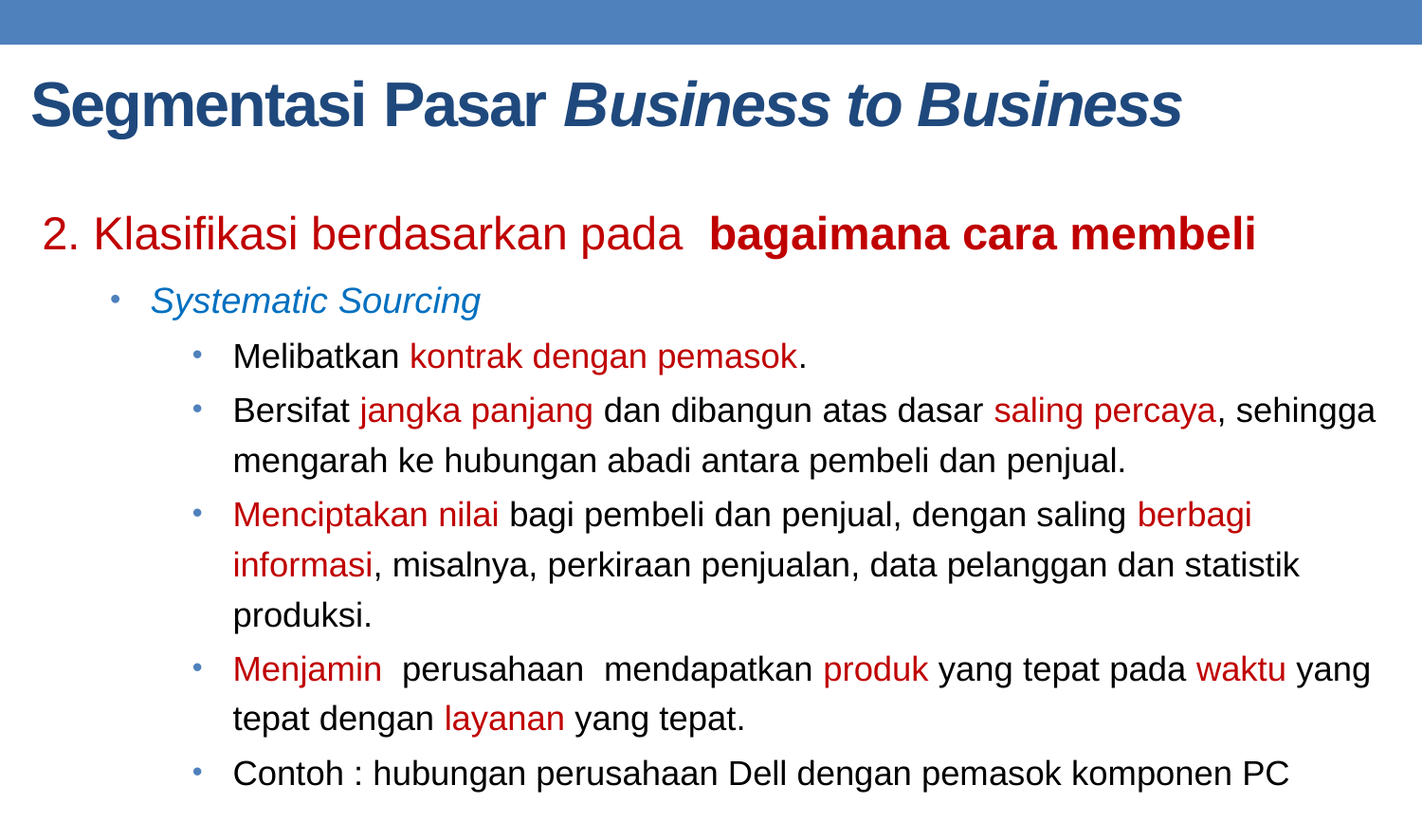

# Segmentasi Pasar Business to Business
2. Klasifikasi berdasarkan pada  bagaimana cara membeli
Systematic Sourcing
Melibatkan kontrak dengan pemasok.
Bersifat jangka panjang dan dibangun atas dasar saling percaya, sehingga mengarah ke hubungan abadi antara pembeli dan penjual.
Menciptakan nilai bagi pembeli dan penjual, dengan saling berbagi informasi, misalnya, perkiraan penjualan, data pelanggan dan statistik produksi.
Menjamin  perusahaan  mendapatkan produk yang tepat pada waktu yang tepat dengan layanan yang tepat.
Contoh : hubungan perusahaan Dell dengan pemasok komponen PC